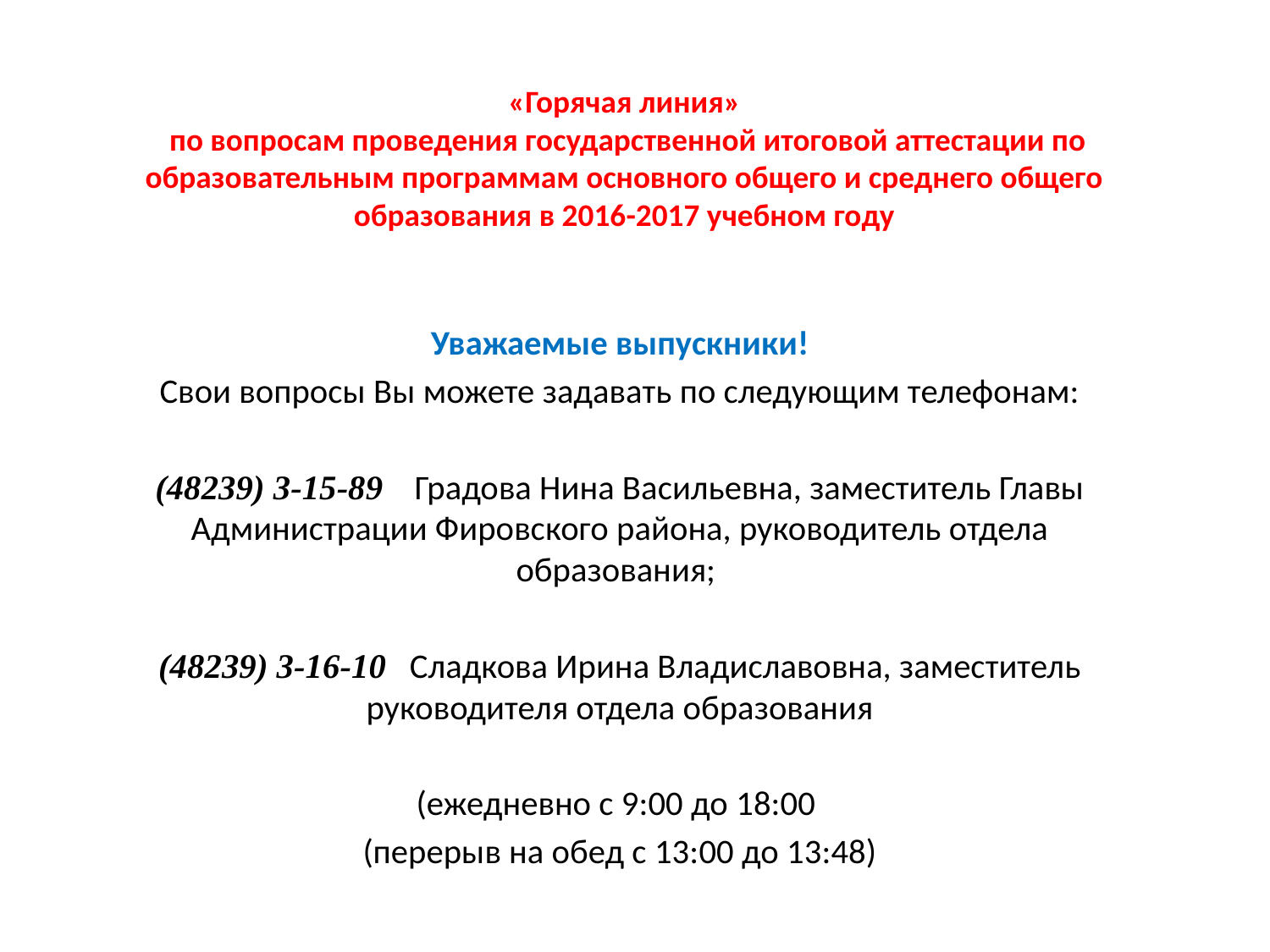

# «Горячая линия» по вопросам проведения государственной итоговой аттестации по образовательным программам основного общего и среднего общего образования в 2016-2017 учебном году

Уважаемые выпускники!
Свои вопросы Вы можете задавать по следующим телефонам:

(48239) 3-15-89    Градова Нина Васильевна, заместитель Главы Администрации Фировского района, руководитель отдела образования;

(48239) 3-16-10   Сладкова Ирина Владиславовна, заместитель руководителя отдела образования

(ежедневно с 9:00 до 18:00
(перерыв на обед с 13:00 до 13:48)